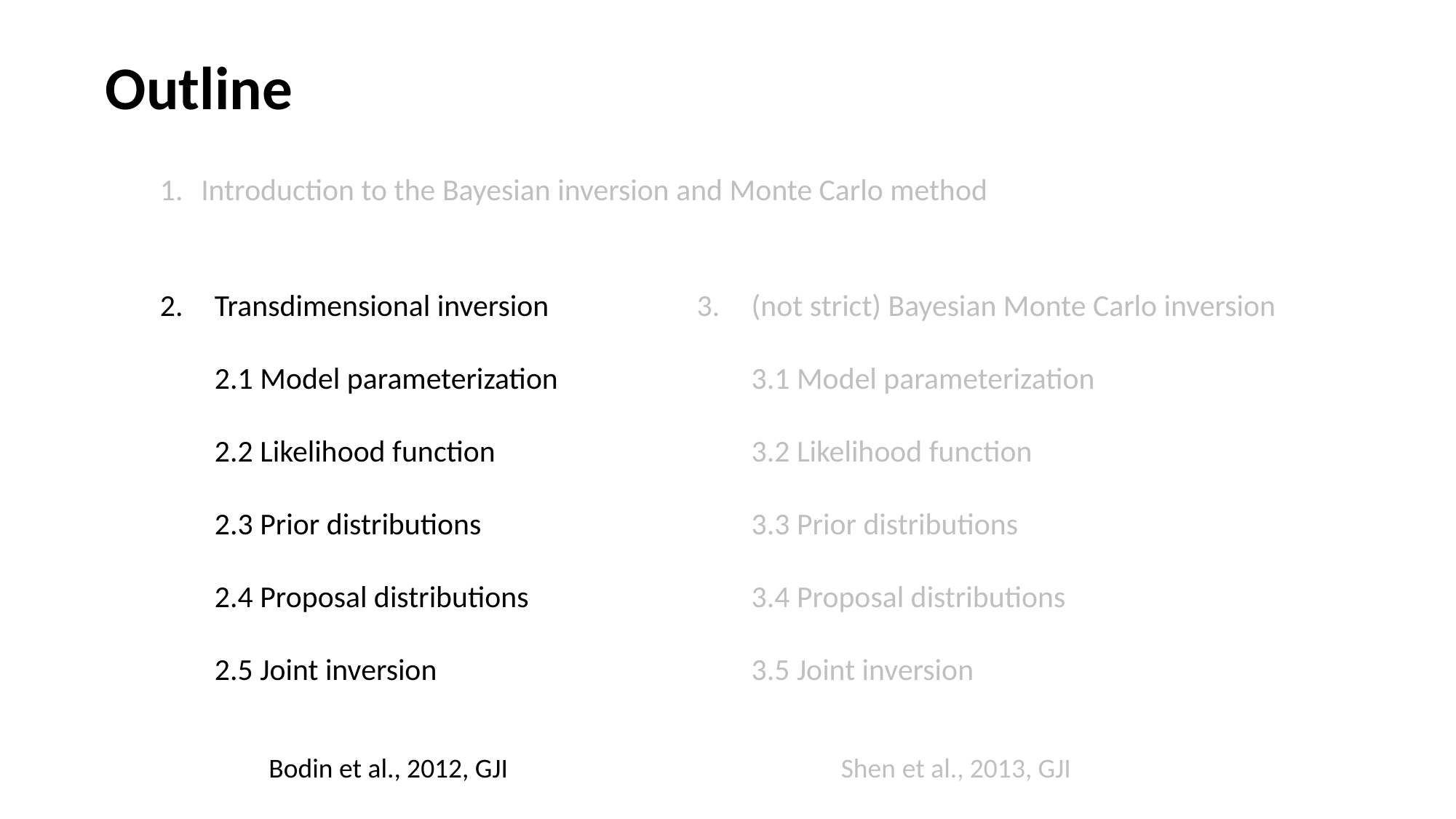

Outline
Introduction to the Bayesian inversion and Monte Carlo method

(not strict) Bayesian Monte Carlo inversion

3.1 Model parameterization

3.2 Likelihood function

3.3 Prior distributions

3.4 Proposal distributions

3.5 Joint inversion
Transdimensional inversion

2.1 Model parameterization

2.2 Likelihood function

2.3 Prior distributions

2.4 Proposal distributions

2.5 Joint inversion
Bodin et al., 2012, GJI
Shen et al., 2013, GJI